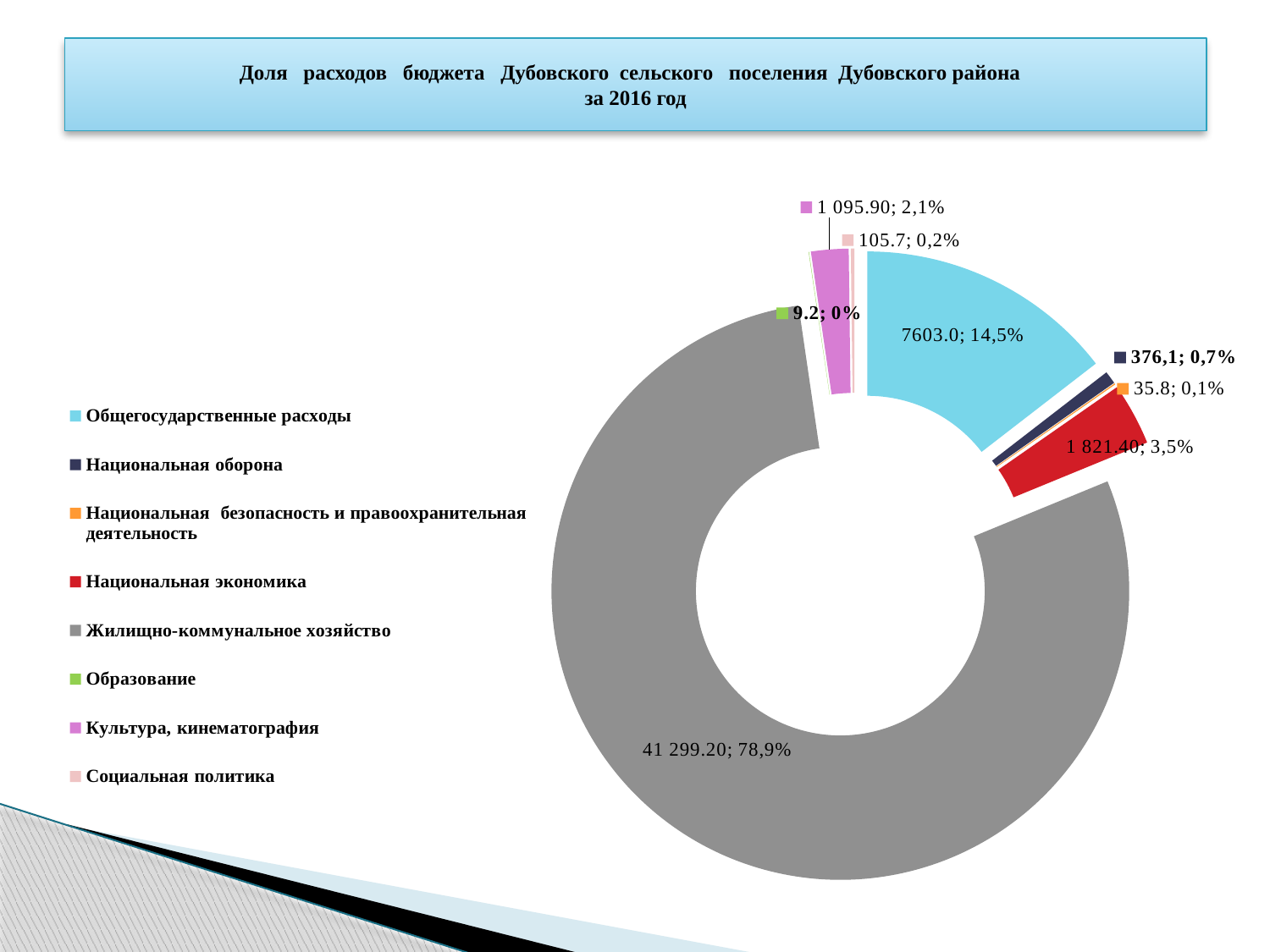

# Доля   расходов   бюджета   Дубовского  сельского   поселения  Дубовского района за 2016 год

### Chart

| Category | * |
|---|---|
| Общегосударственные расходы | 7603.0 |
| Национальная оборона | 376.1 |
| Национальная  безопасность и правоохранительная деятельность | 35.80000000000001 |
| Национальная экономика | 1821.4 |
| Жилищно-коммунальное хозяйство | 41299.2 |
| Образование | 9.200000000000001 |
| Культура, кинематография | 1095.9 |
| Социальная политика | 105.7 |